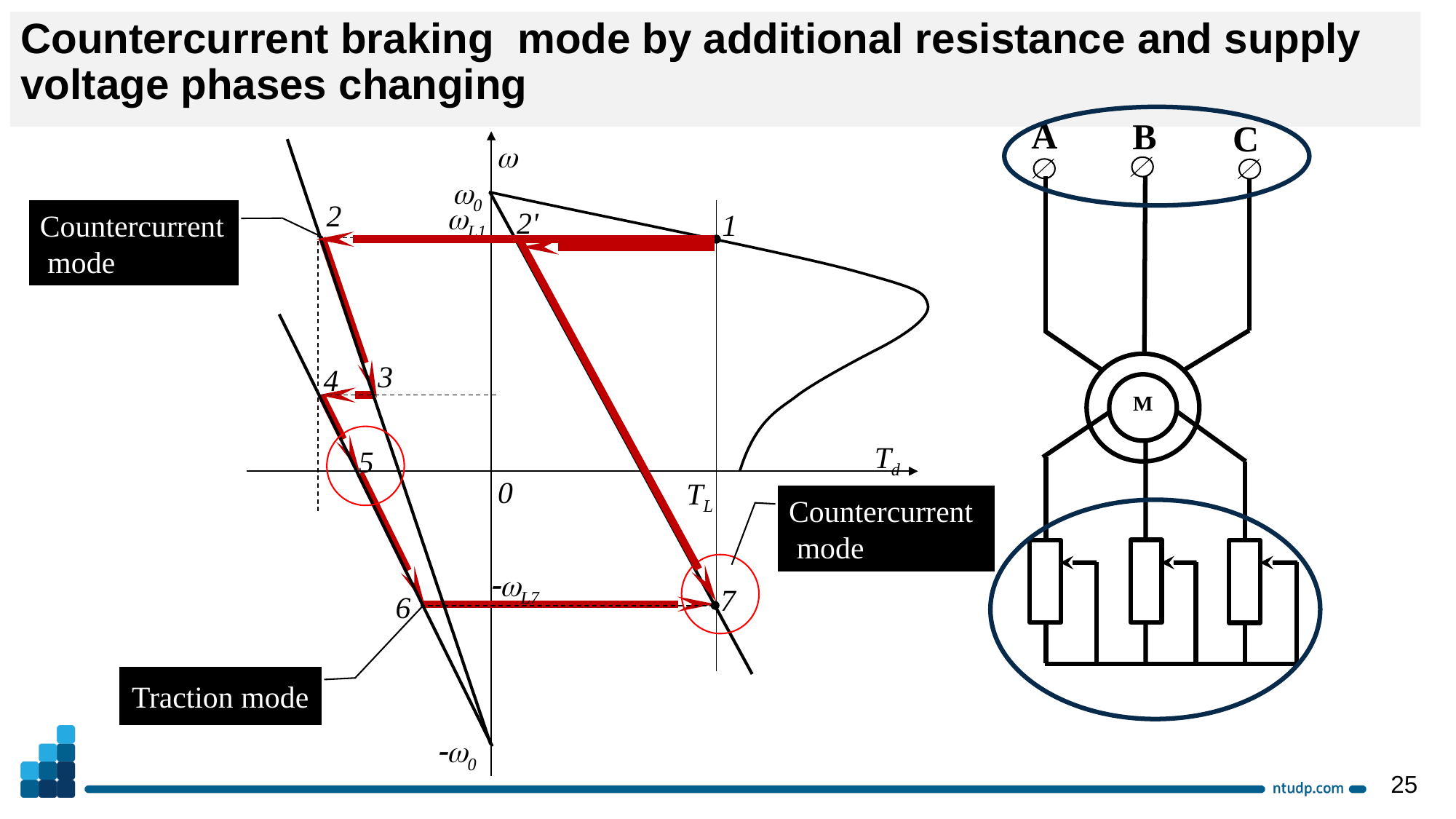

Countercurrent braking  mode by additional resistance and supply voltage phases changing

A
B
C
ω

ω0

2
ωL1

2'
1
Countercurrent
 mode

3
4

M

Td
5

0
TL
Countercurrent
 mode

−ωL7

7
6

Traction mode
−ω0